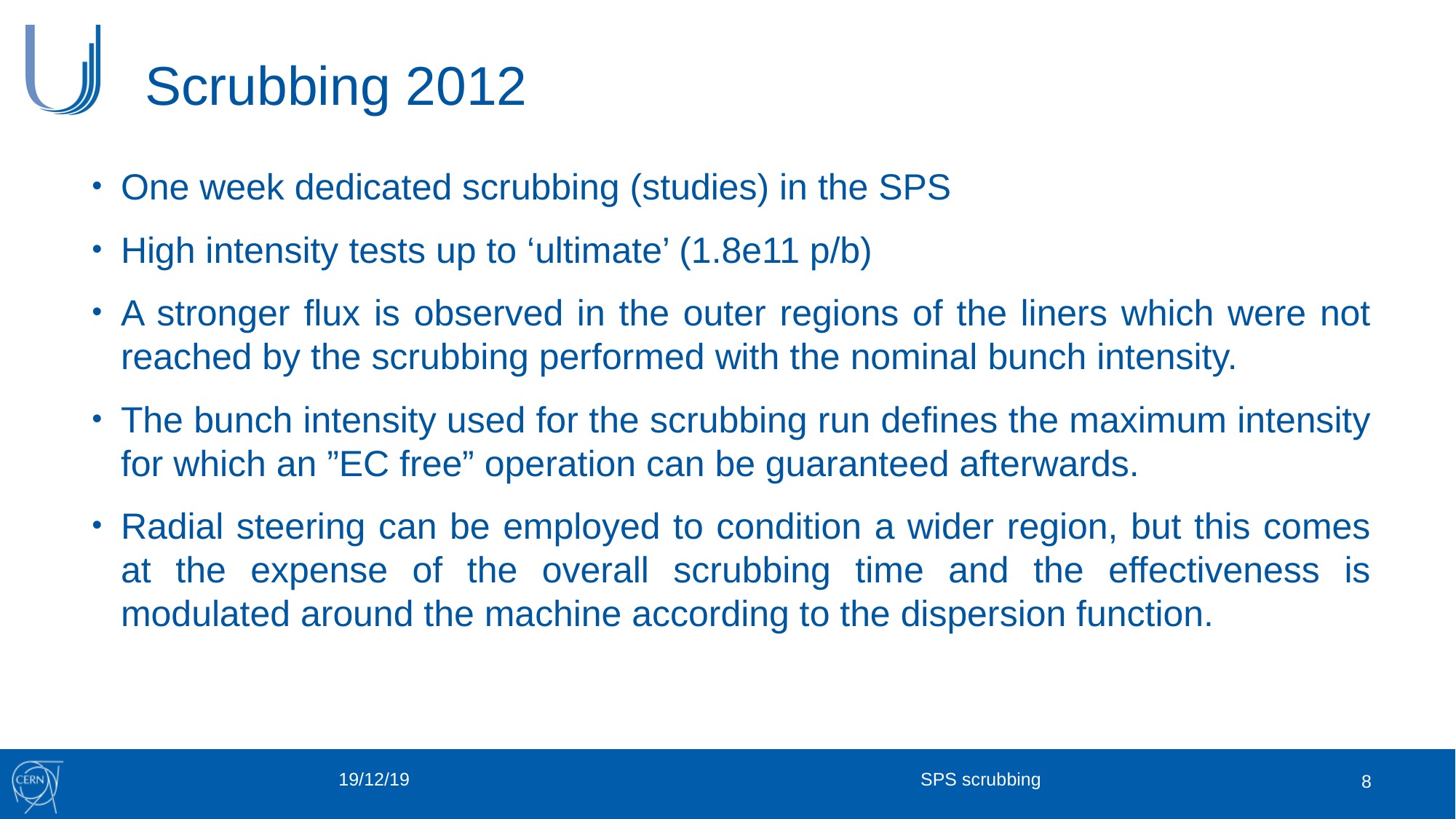

# Scrubbing 2012
One week dedicated scrubbing (studies) in the SPS
High intensity tests up to ‘ultimate’ (1.8e11 p/b)
A stronger flux is observed in the outer regions of the liners which were not reached by the scrubbing performed with the nominal bunch intensity.
The bunch intensity used for the scrubbing run defines the maximum intensity for which an ”EC free” operation can be guaranteed afterwards.
Radial steering can be employed to condition a wider region, but this comes at the expense of the overall scrubbing time and the effectiveness is modulated around the machine according to the dispersion function.

19/12/19
SPS scrubbing
8